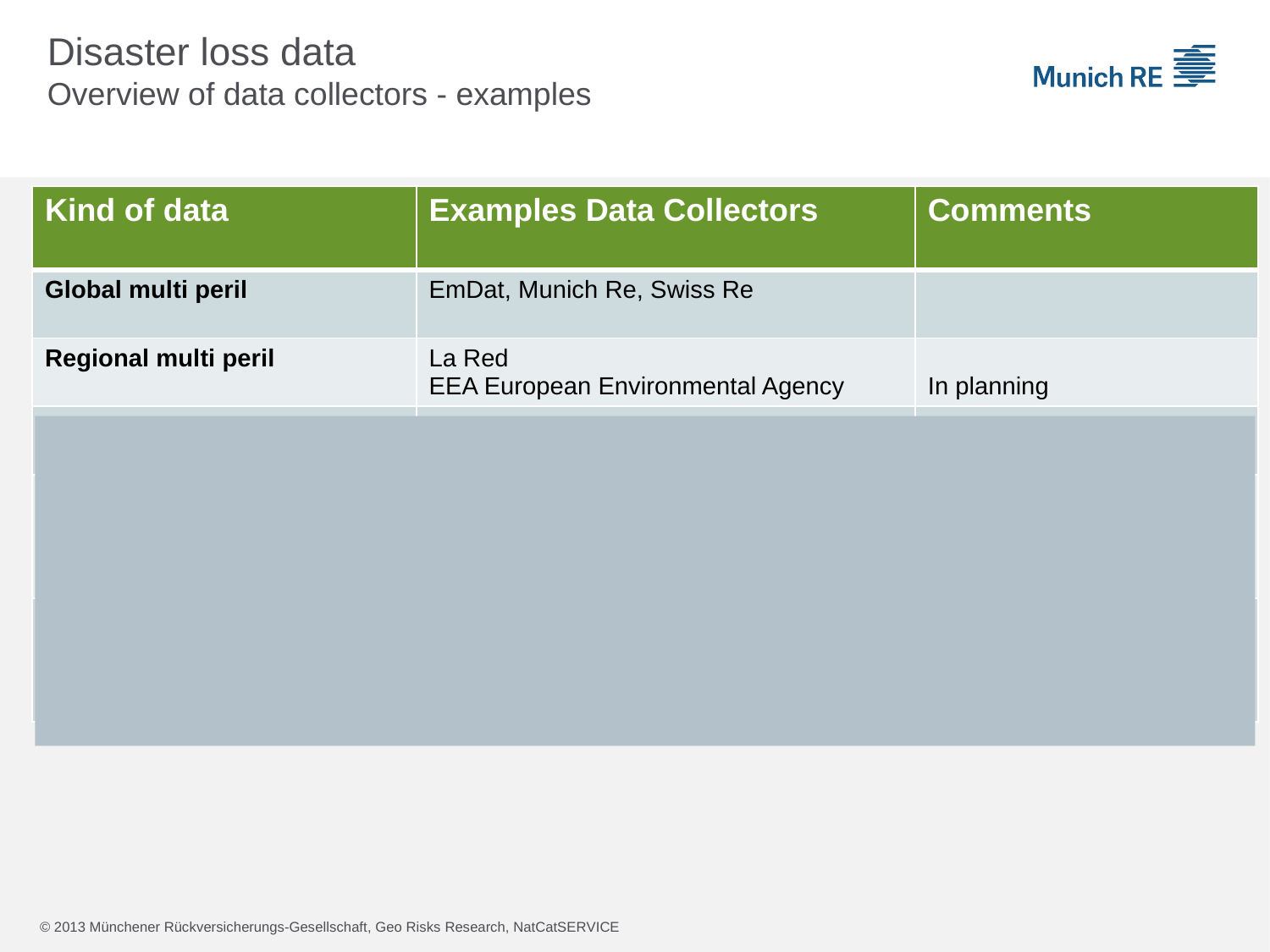

Disaster loss data
Overview of data collectors - examples
| Kind of data | Examples Data Collectors | Comments |
| --- | --- | --- |
| Global multi peril | EmDat, Munich Re, Swiss Re |  |
| Regional multi peril | La Red EEA European Environmental Agency | In planning |
| National multi peril | UNDP (country databases after TS 2004), Sheldus |  |
| Event based | Dartmouth Flood Observatory CEDIM Center for Disaster Management and Risk Reduction Technology | Flood Earthquakes, Landslides |
| Sector based | Ascend USDA (US Dept. of Agriculture) | Aviation Agriculture |

© 2013 Münchener Rückversicherungs-Gesellschaft, Geo Risks Research, NatCatSERVICE